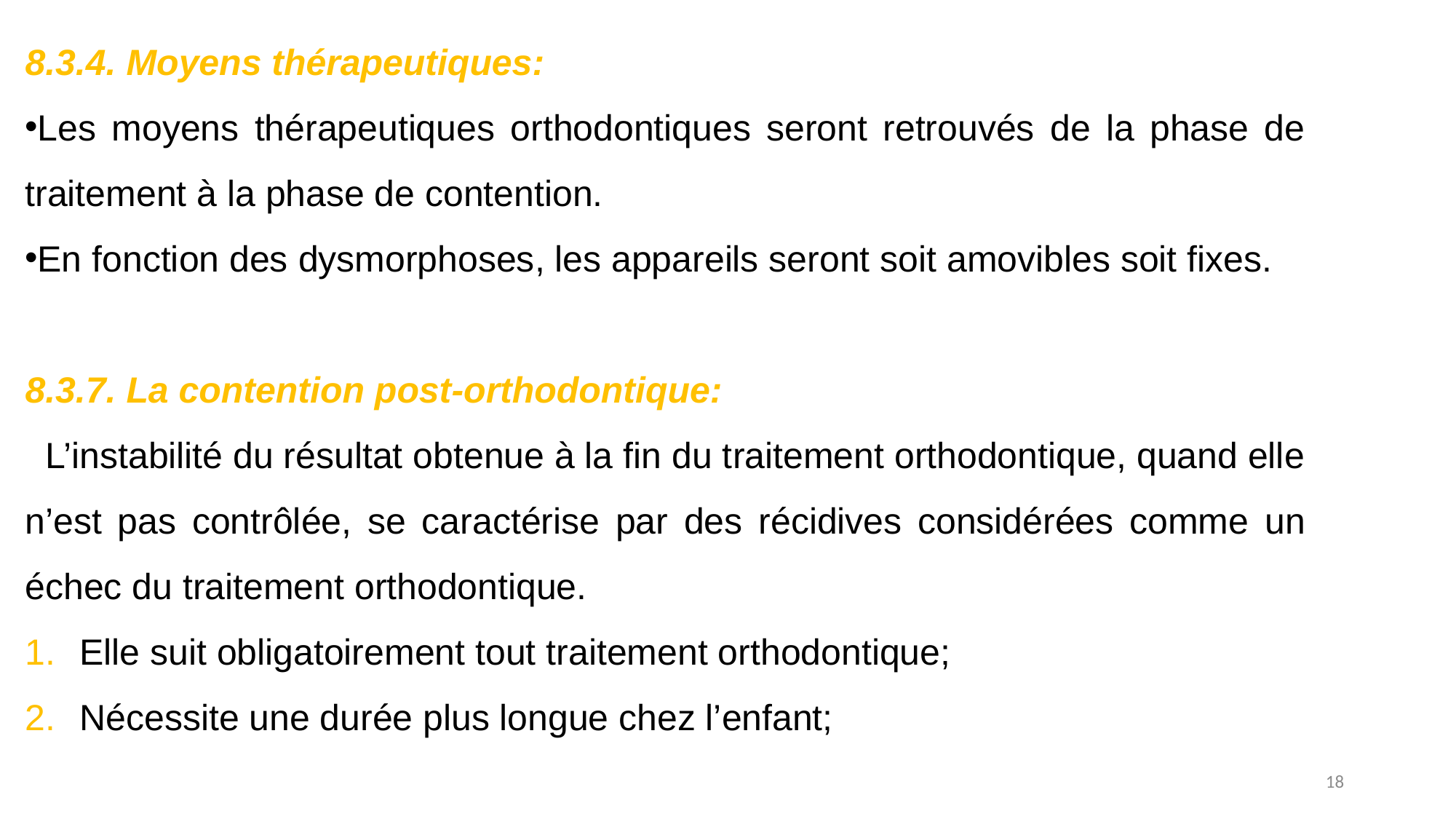

8.3.4. Moyens thérapeutiques:
Les moyens thérapeutiques orthodontiques seront retrouvés de la phase de traitement à la phase de contention.
En fonction des dysmorphoses, les appareils seront soit amovibles soit fixes.

8.3.7. La contention post-orthodontique:
  L’instabilité du résultat obtenue à la fin du traitement orthodontique, quand elle n’est pas contrôlée, se caractérise par des récidives considérées comme un échec du traitement orthodontique.
Elle suit obligatoirement tout traitement orthodontique;
Nécessite une durée plus longue chez l’enfant;

18